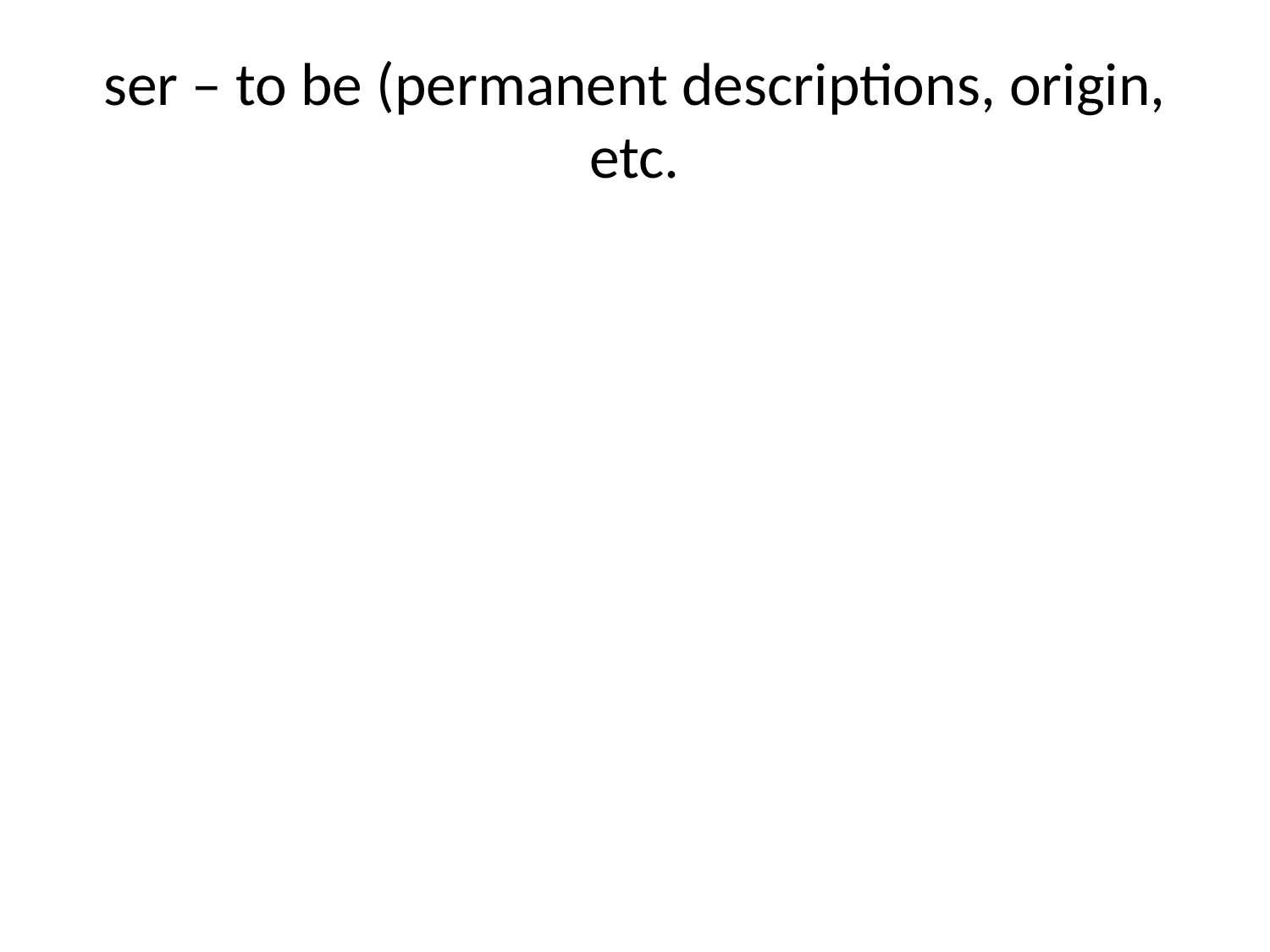

# ser – to be (permanent descriptions, origin, etc.